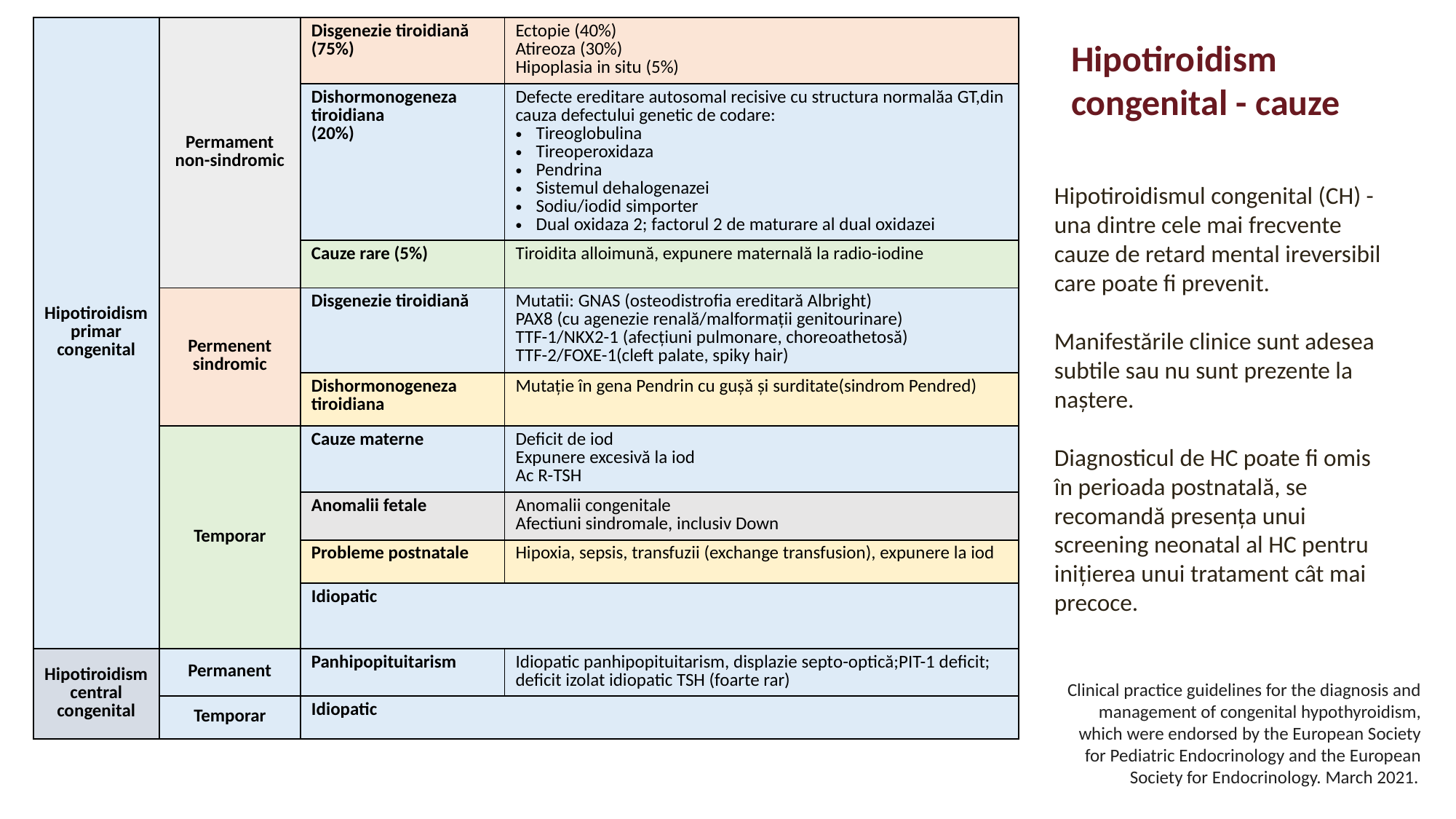

| Hipotiroidism primar congenital | Permament non-sindromic | Disgenezie tiroidiană (75%) | Ectopie (40%) Atireoza (30%) Hipoplasia in situ (5%) |
| --- | --- | --- | --- |
|  |  | Dishormonogeneza tiroidiana (20%) | Defecte ereditare autosomal recisive cu structura normalăa GT,din cauza defectului genetic de codare: Tireoglobulina Tireoperoxidaza Pendrina Sistemul dehalogenazei Sodiu/iodid simporter Dual oxidaza 2; factorul 2 de maturare al dual oxidazei |
|  |  | Cauze rare (5%) | Tiroidita alloimună, expunere maternală la radio-iodine |
|  | Permenent sindromic | Disgenezie tiroidiană | Mutatii: GNAS (osteodistrofia ereditară Albright) PAX8 (cu agenezie renală/malformații genitourinare) TTF-1/NKX2-1 (afecțiuni pulmonare, choreoathetosă) TTF-2/FOXE-1(cleft palate, spiky hair) |
|  |  | Dishormonogeneza tiroidiana | Mutație în gena Pendrin cu gușă și surditate(sindrom Pendred) |
|  | Temporar | Cauze materne | Deficit de iod Expunere excesivă la iod Ac R-TSH |
|  |  | Anomalii fetale | Anomalii congenitale Afectiuni sindromale, inclusiv Down |
|  |  | Probleme postnatale | Hipoxia, sepsis, transfuzii (exchange transfusion), expunere la iod |
|  |  | Idiopatic |  |
| Hipotiroidism central congenital | Permanent | Panhipopituitarism | Idiopatic panhipopituitarism, displazie septo-optică;PIT-1 deficit; deficit izolat idiopatic TSH (foarte rar) |
|  | Temporar | Idiopatic |  |
#
Hipotiroidism congenital - cauze
Hipotiroidismul congenital (CH) -  una dintre cele mai frecvente cauze de retard mental ireversibil care poate fi prevenit.

Manifestările clinice sunt adesea subtile sau nu sunt prezente la naștere.

Diagnosticul de HC poate fi omis în perioada postnatală, se recomandă presența unui screening neonatal al HC pentru inițierea unui tratament cât mai precoce.
Clinical practice guidelines for the diagnosis and management of congenital hypothyroidism, which were endorsed by the European Society for Pediatric Endocrinology and the European Society for Endocrinology. March 2021.